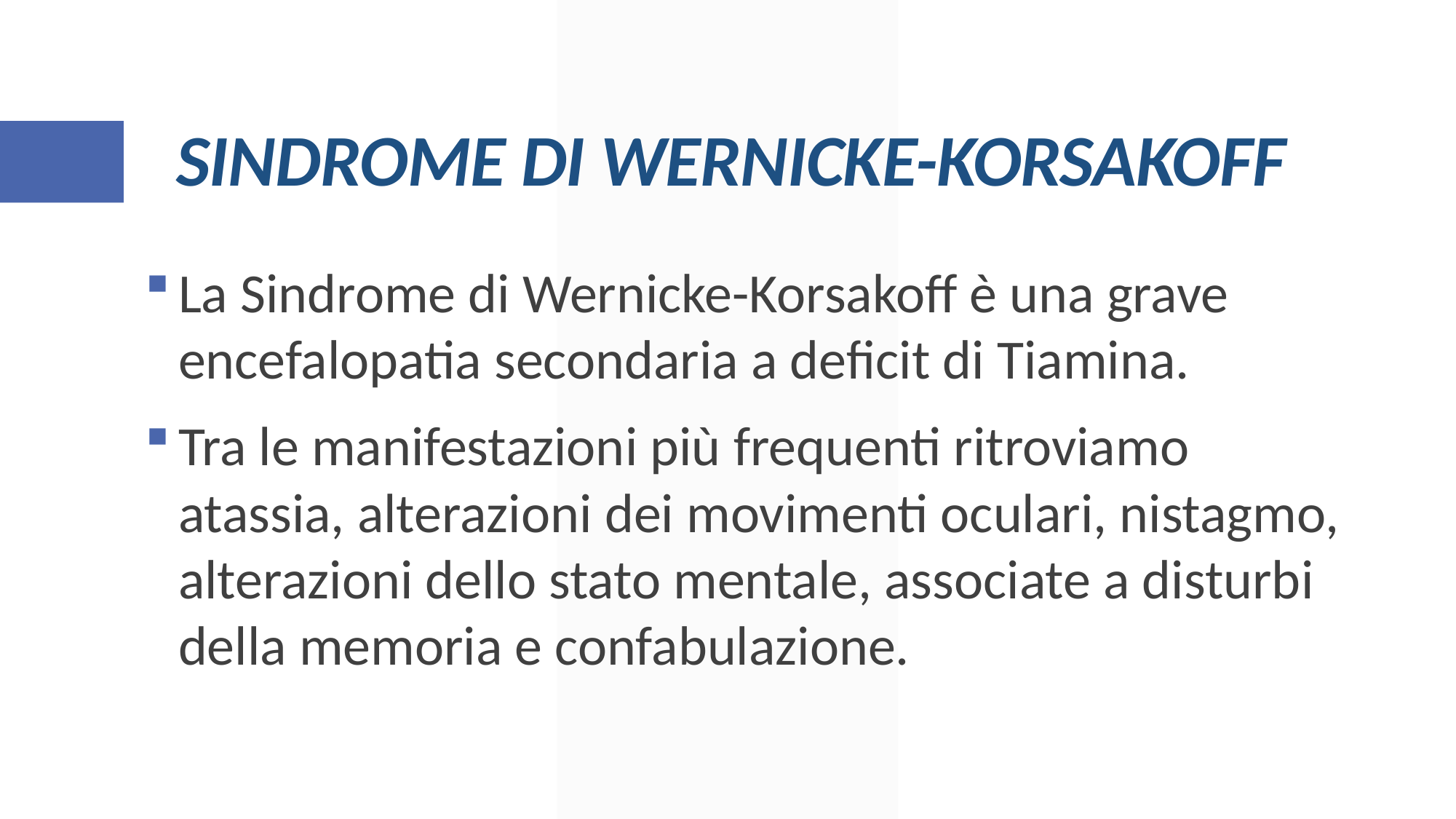

# SINDROME DI WERNICKE-KORSAKOFF
La Sindrome di Wernicke-Korsakoff è una grave encefalopatia secondaria a deficit di Tiamina.
Tra le manifestazioni più frequenti ritroviamo atassia, alterazioni dei movimenti oculari, nistagmo, alterazioni dello stato mentale, associate a disturbi della memoria e confabulazione.